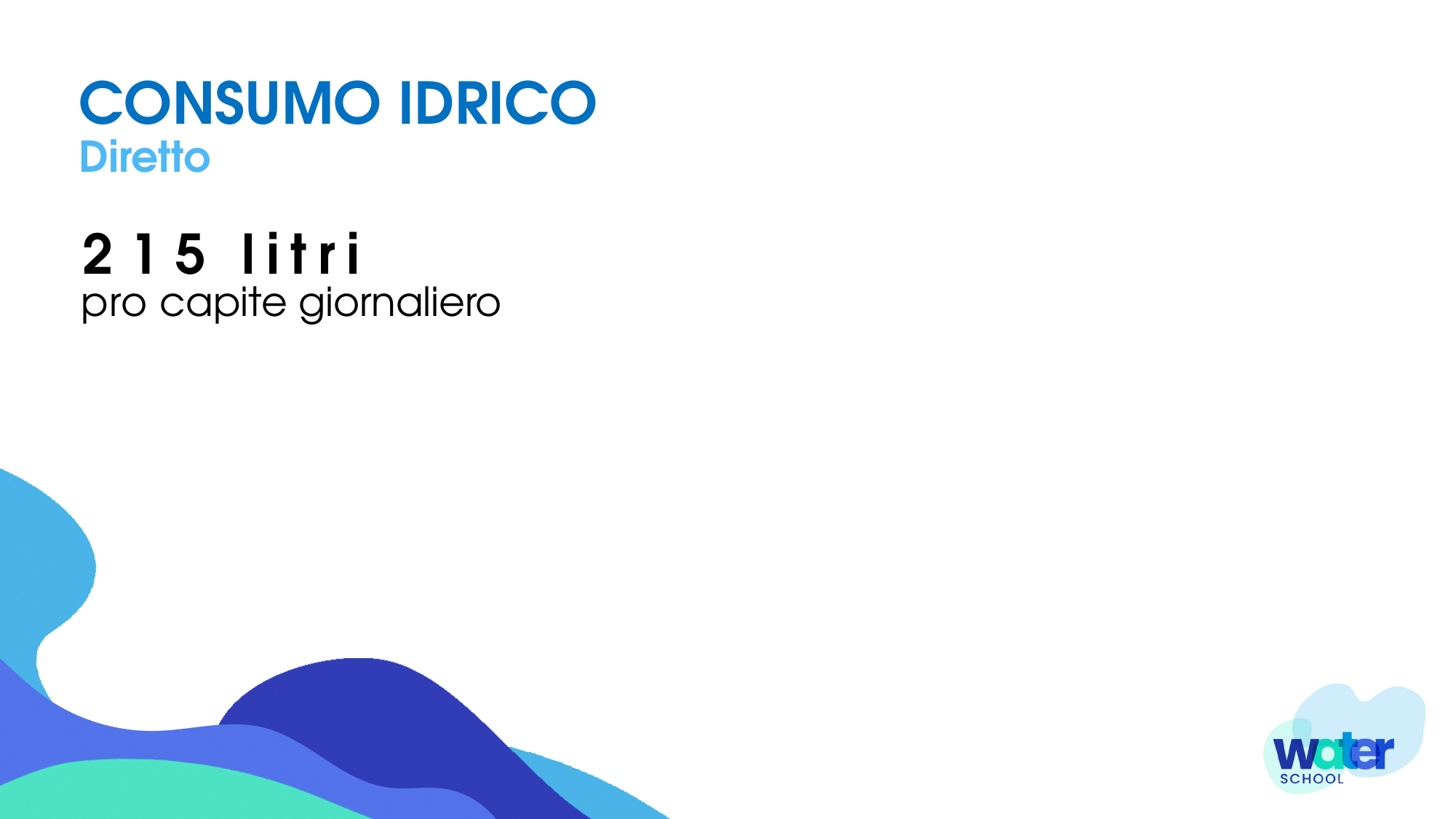

CONSUMO IDRICO
Diretto
215 litri
pro capite giornaliero